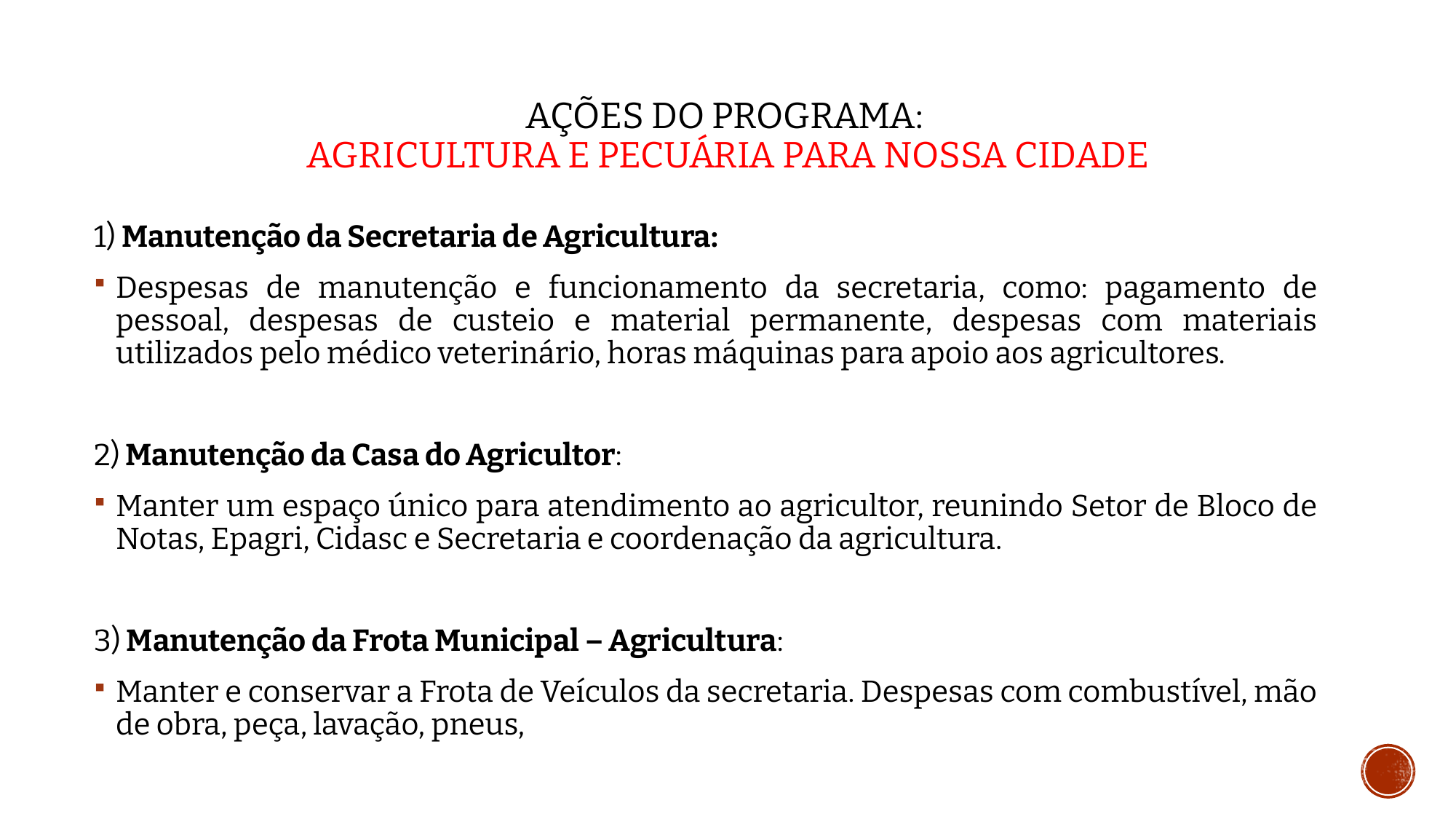

# Ações do programa: agricultura e pecuária para nossa cidade
1) Manutenção da Secretaria de Agricultura:
Despesas de manutenção e funcionamento da secretaria, como: pagamento de pessoal, despesas de custeio e material permanente, despesas com materiais utilizados pelo médico veterinário, horas máquinas para apoio aos agricultores.

2) Manutenção da Casa do Agricultor:
Manter um espaço único para atendimento ao agricultor, reunindo Setor de Bloco de Notas, Epagri, Cidasc e Secretaria e coordenação da agricultura.

3) Manutenção da Frota Municipal – Agricultura:
Manter e conservar a Frota de Veículos da secretaria. Despesas com combustível, mão de obra, peça, lavação, pneus,